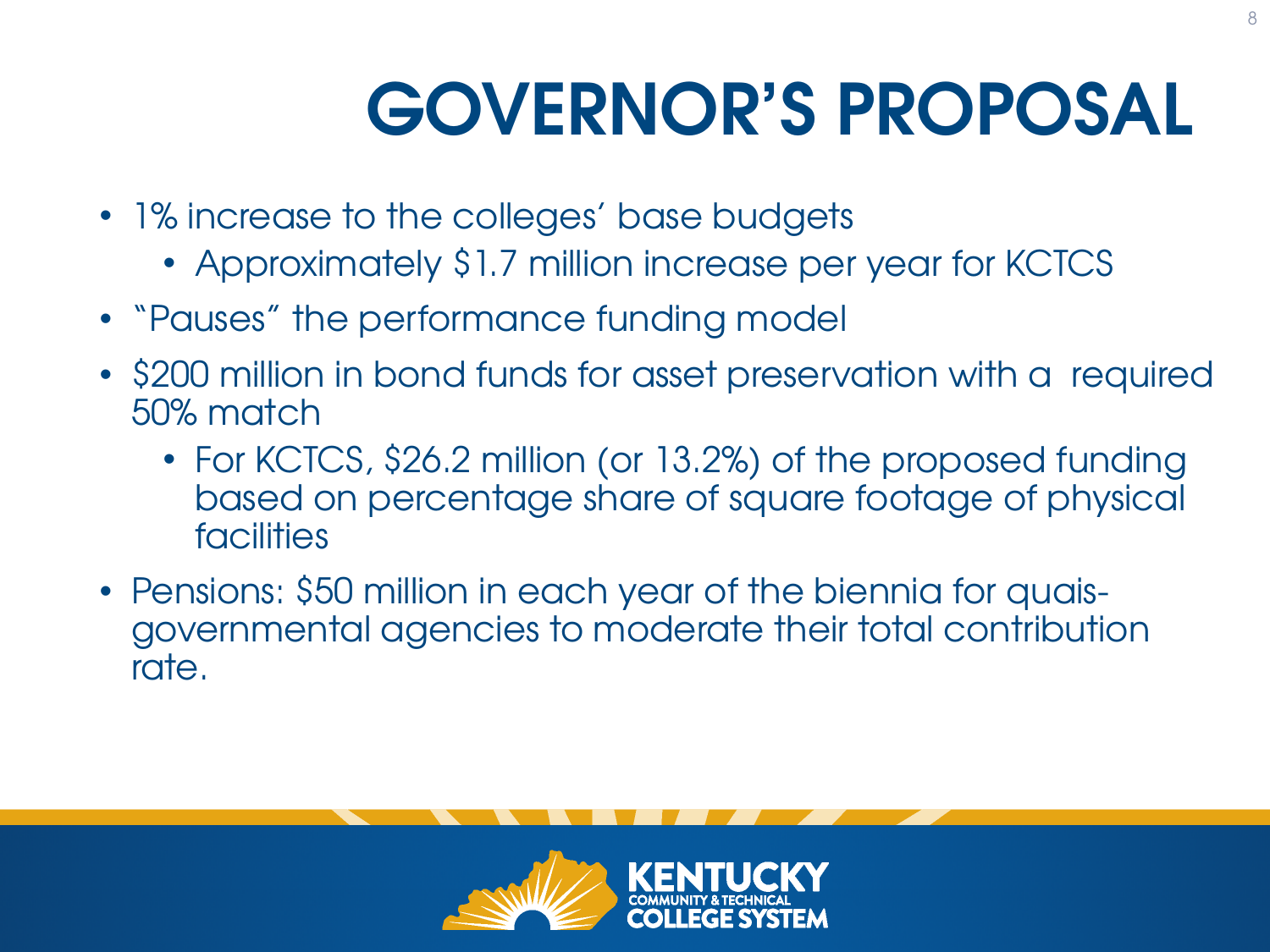

8
# Governor’s Proposal
1% increase to the colleges’ base budgets
Approximately $1.7 million increase per year for KCTCS
“Pauses” the performance funding model
$200 million in bond funds for asset preservation with a  required 50% match
For KCTCS, $26.2 million (or 13.2%) of the proposed funding based on percentage share of square footage of physical facilities
Pensions: $50 million in each year of the biennia for quais-governmental agencies to moderate their total contribution rate.